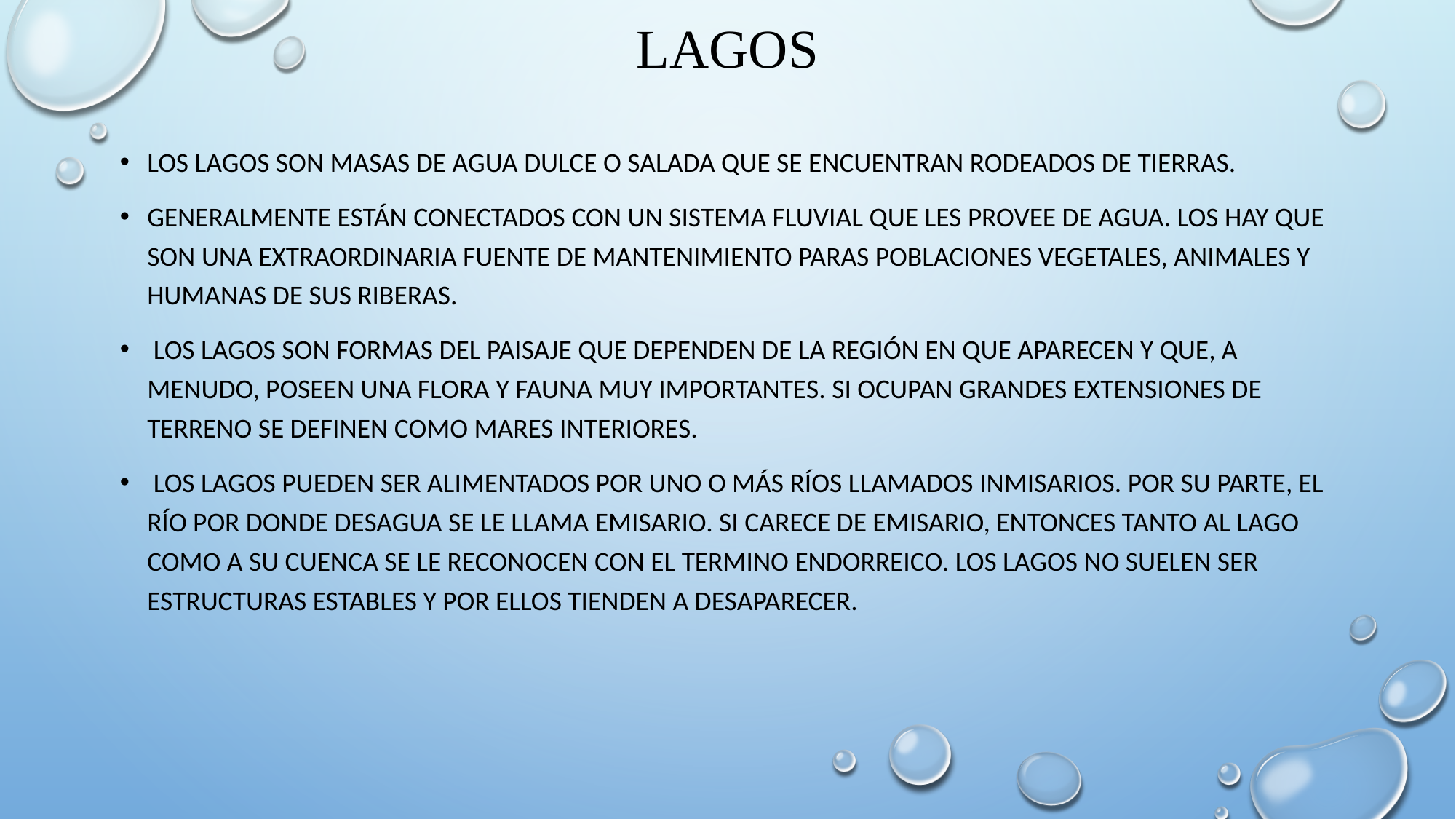

# lagos
Los lagos son masas de agua dulce o salada que se encuentran rodeados de tierras.
Generalmente están conectados con un sistema fluvial que les provee de agua. Los hay que son una extraordinaria fuente de mantenimiento paras poblaciones vegetales, animales y humanas de sus riberas.
 Los lagos son formas del paisaje que dependen de la región en que aparecen y que, a menudo, poseen una flora y fauna muy importantes. Si ocupan grandes extensiones de terreno se definen como mares interiores.
 Los lagos pueden ser alimentados por uno o más ríos llamados inmisarios. Por su parte, el río por donde desagua se le llama emisario. Si carece de emisario, entonces tanto al lago como a su cuenca se le reconocen con el termino endorreico. Los lagos no suelen ser estructuras estables y por ellos tienden a desaparecer.